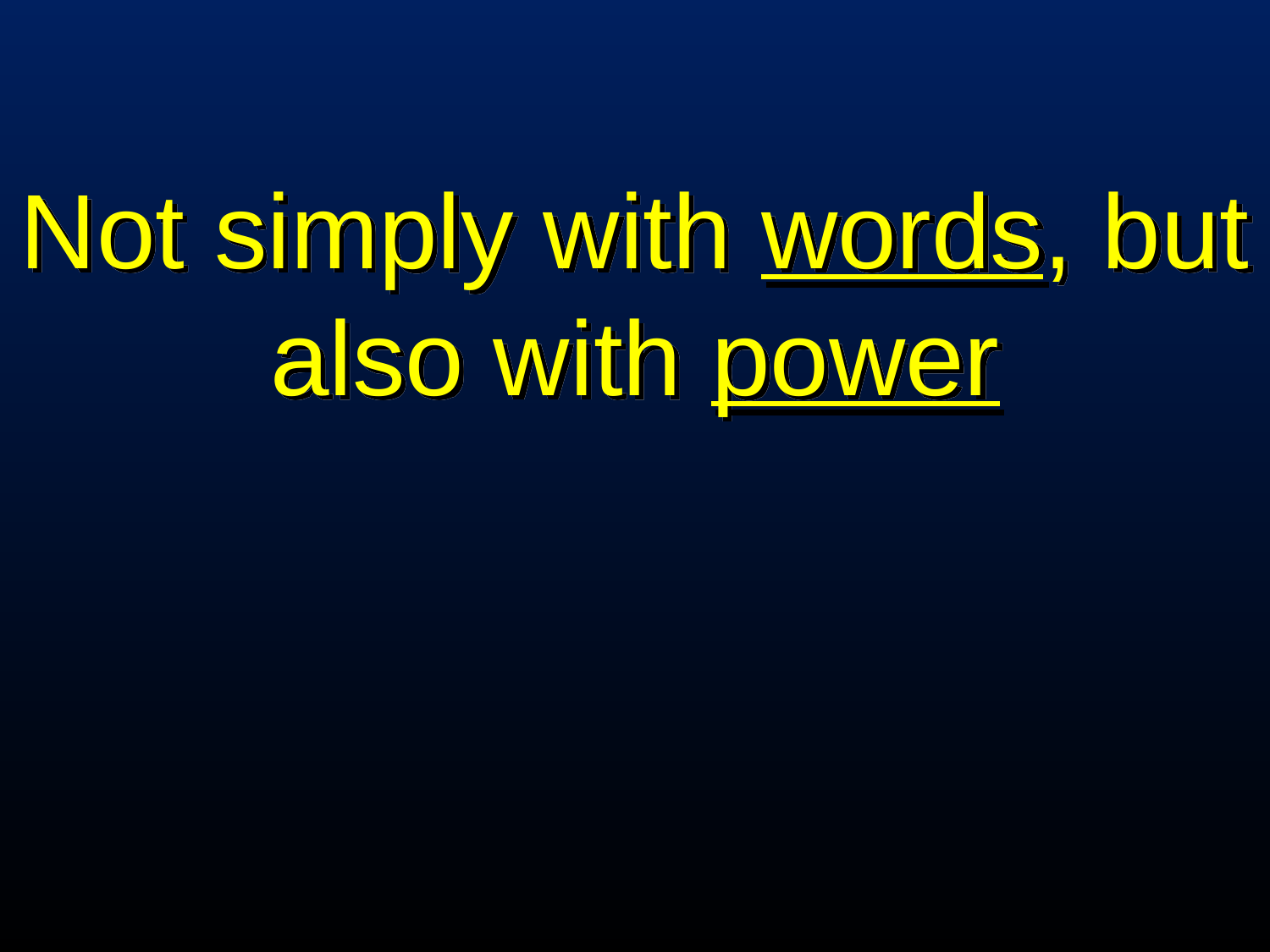

Not simply with words, but also with power